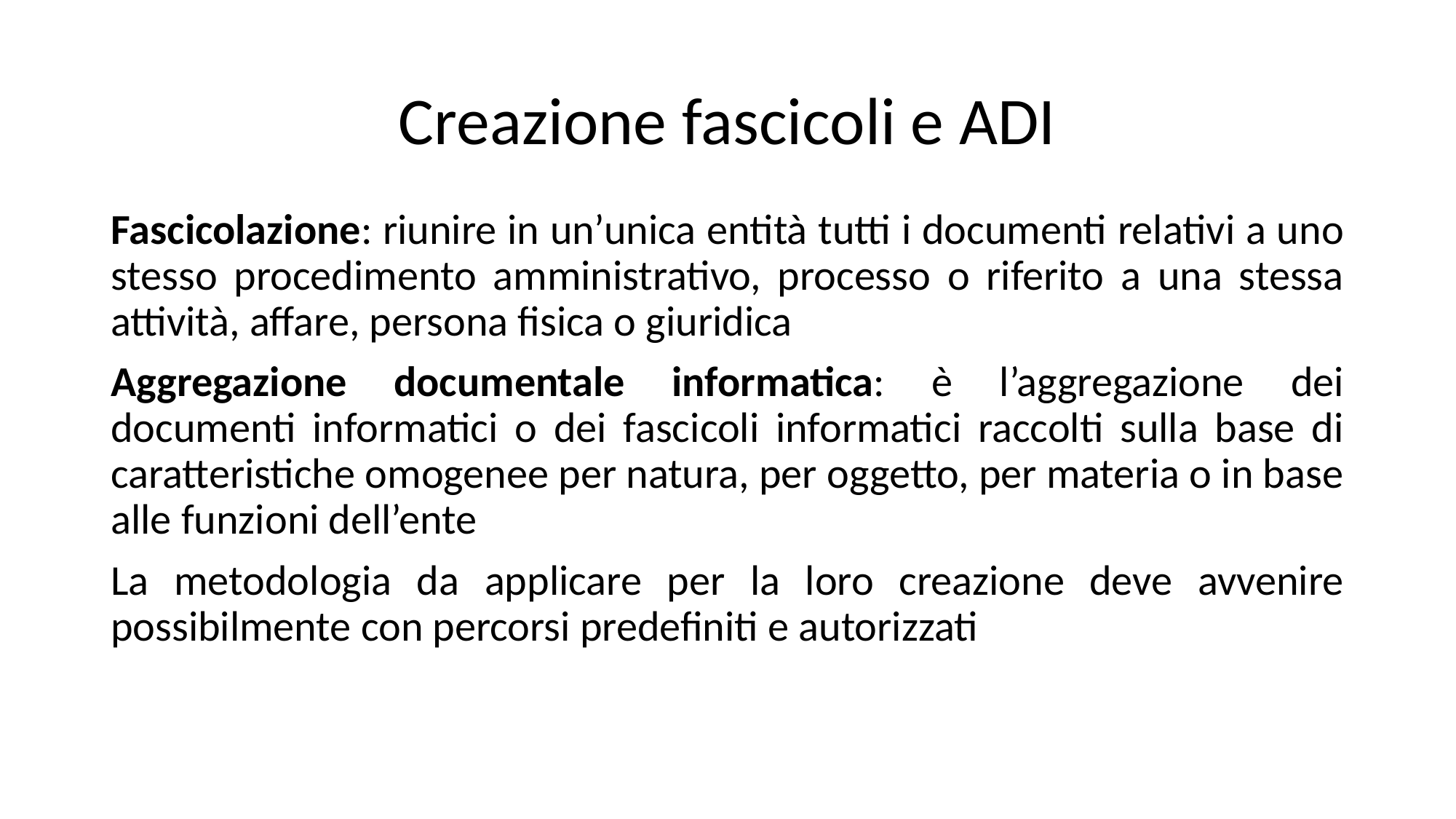

# Creazione fascicoli e ADI
Fascicolazione: riunire in un’unica entità tutti i documenti relativi a uno stesso procedimento amministrativo, processo o riferito a una stessa attività, affare, persona fisica o giuridica
Aggregazione documentale informatica: è l’aggregazione dei documenti informatici o dei fascicoli informatici raccolti sulla base di caratteristiche omogenee per natura, per oggetto, per materia o in base alle funzioni dell’ente
La metodologia da applicare per la loro creazione deve avvenire possibilmente con percorsi predefiniti e autorizzati